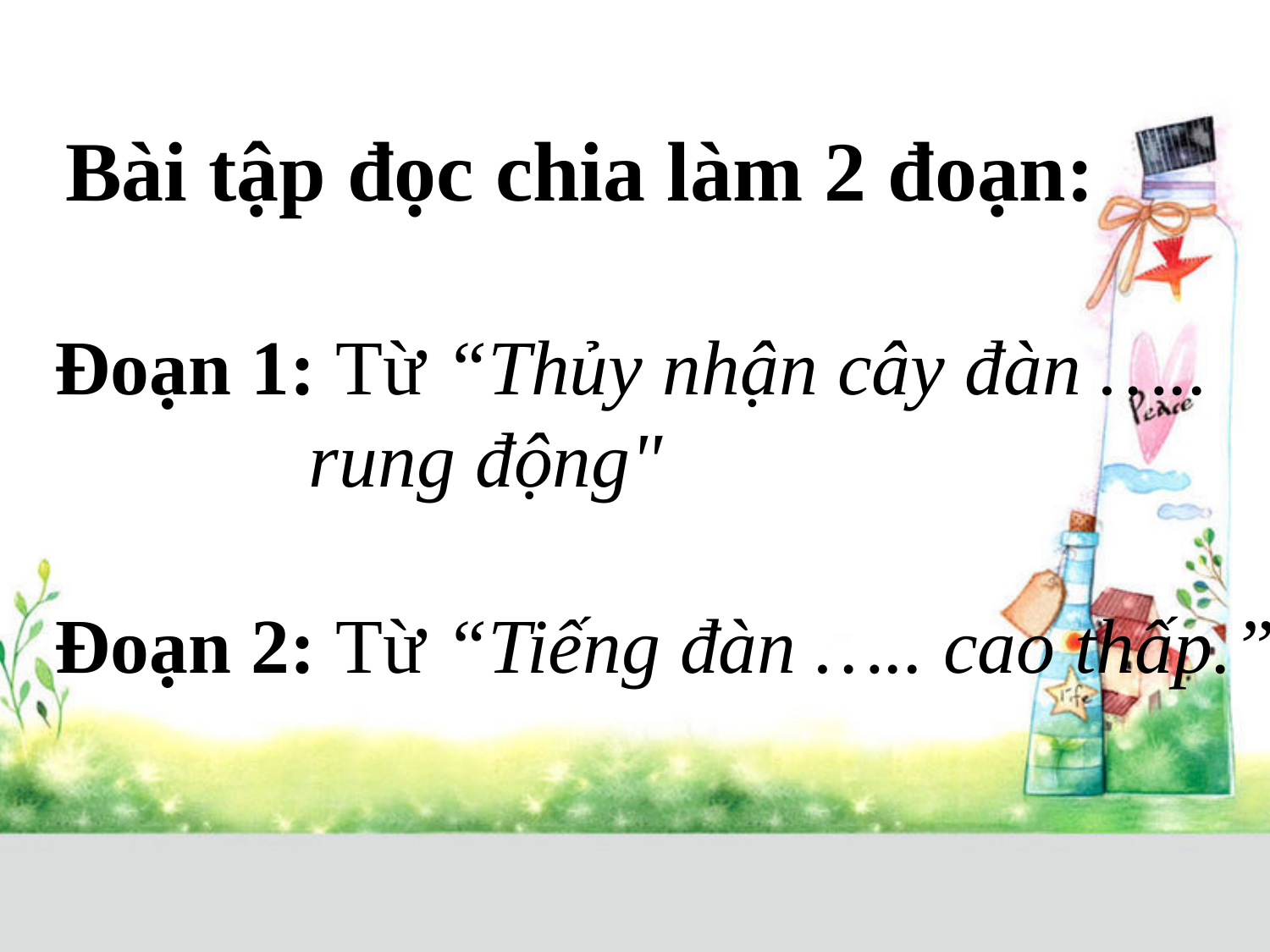

Bài tập đọc chia làm 2 đoạn:

Đoạn 1: Từ “Thủy nhận cây đàn ….. 			rung động"

Đoạn 2: Từ “Tiếng đàn ….. cao thấp.”